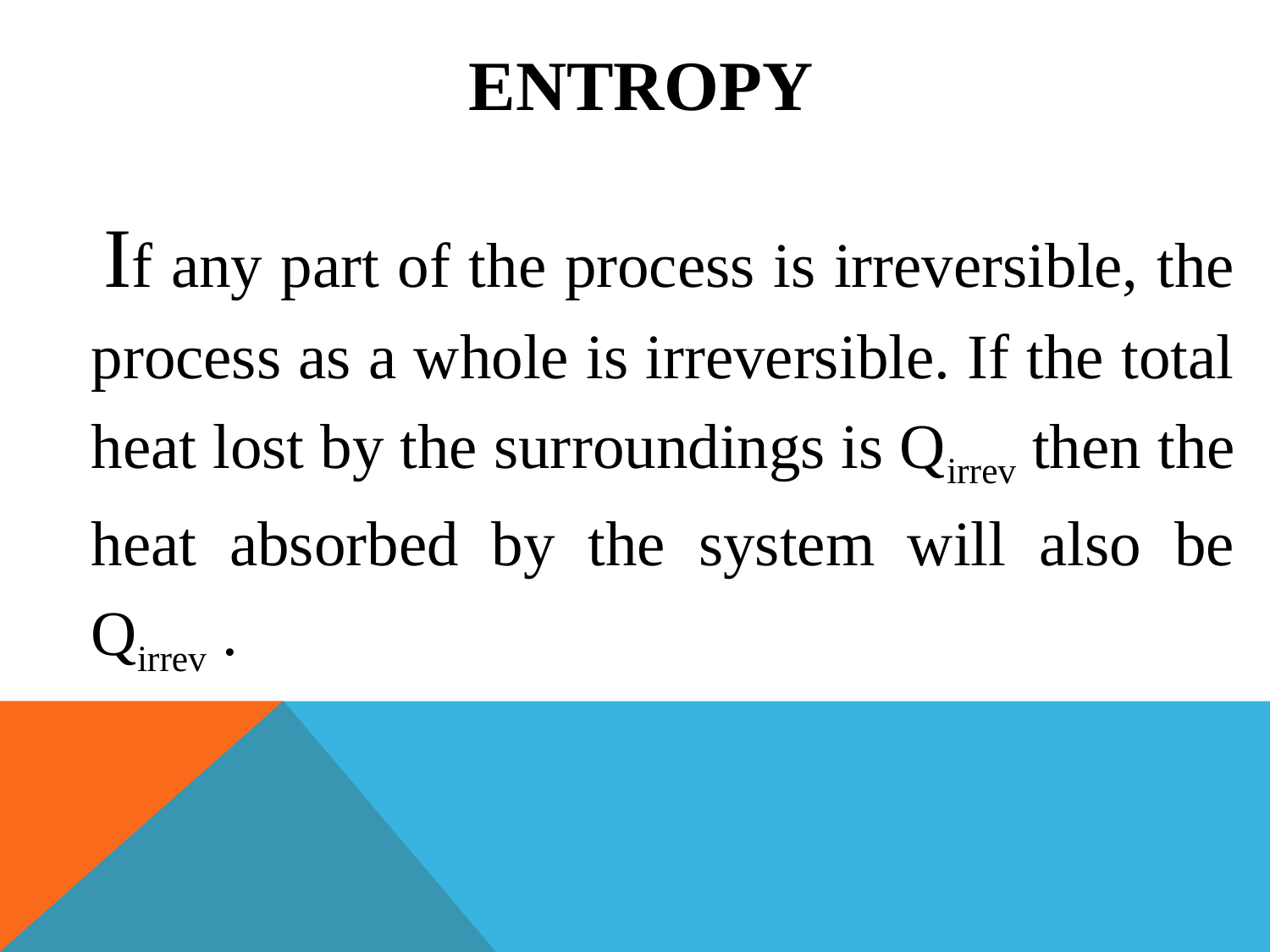

ENTROPY

 If any part of the process is irreversible, the process as a whole is irreversible. If the total heat lost by the surroundings is Qirrev then the heat absorbed by the system will also be Qirrev .